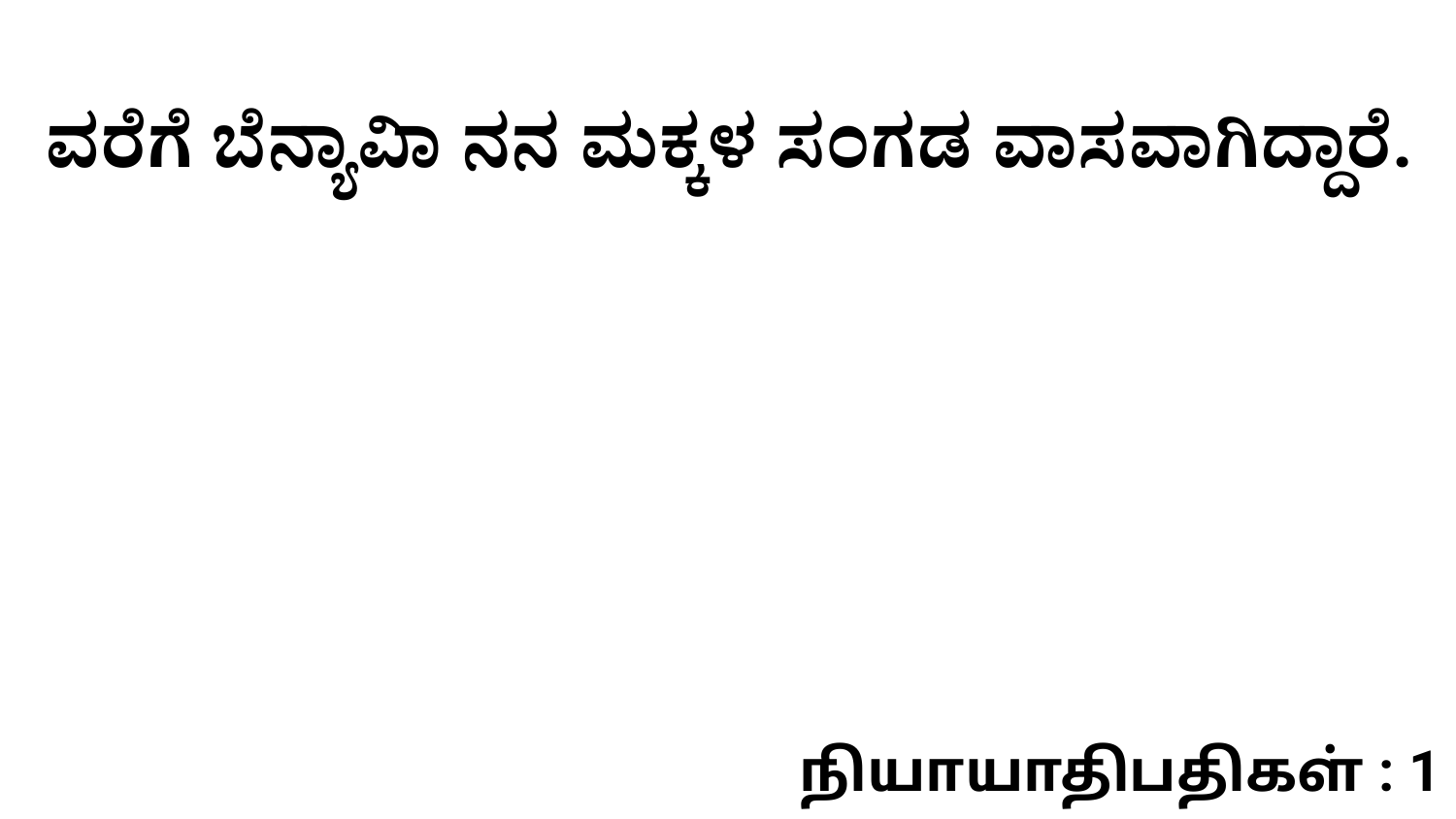

ವರೆಗೆ ಬೆನ್ಯಾವಿಾ ನನ ಮಕ್ಕಳ ಸಂಗಡ ವಾಸವಾಗಿದ್ದಾರೆ.
நியாயாதிபதிகள் : 1